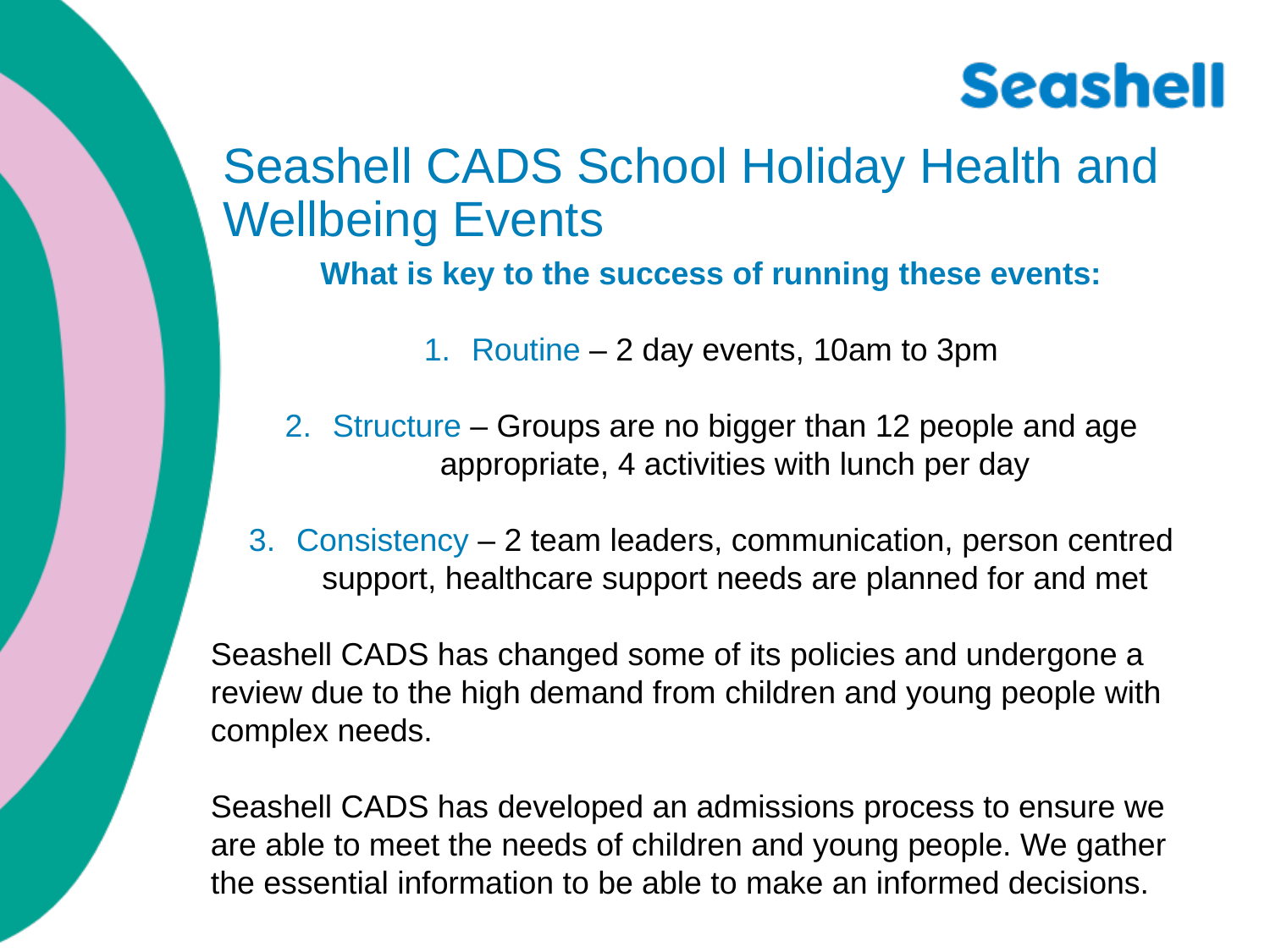

# Seashell CADS School Holiday Health and Wellbeing Events
What is key to the success of running these events:

Routine – 2 day events, 10am to 3pm

Structure – Groups are no bigger than 12 people and age appropriate, 4 activities with lunch per day

Consistency – 2 team leaders, communication, person centred support, healthcare support needs are planned for and met

Seashell CADS has changed some of its policies and undergone a review due to the high demand from children and young people with complex needs.

Seashell CADS has developed an admissions process to ensure we are able to meet the needs of children and young people. We gather the essential information to be able to make an informed decisions.